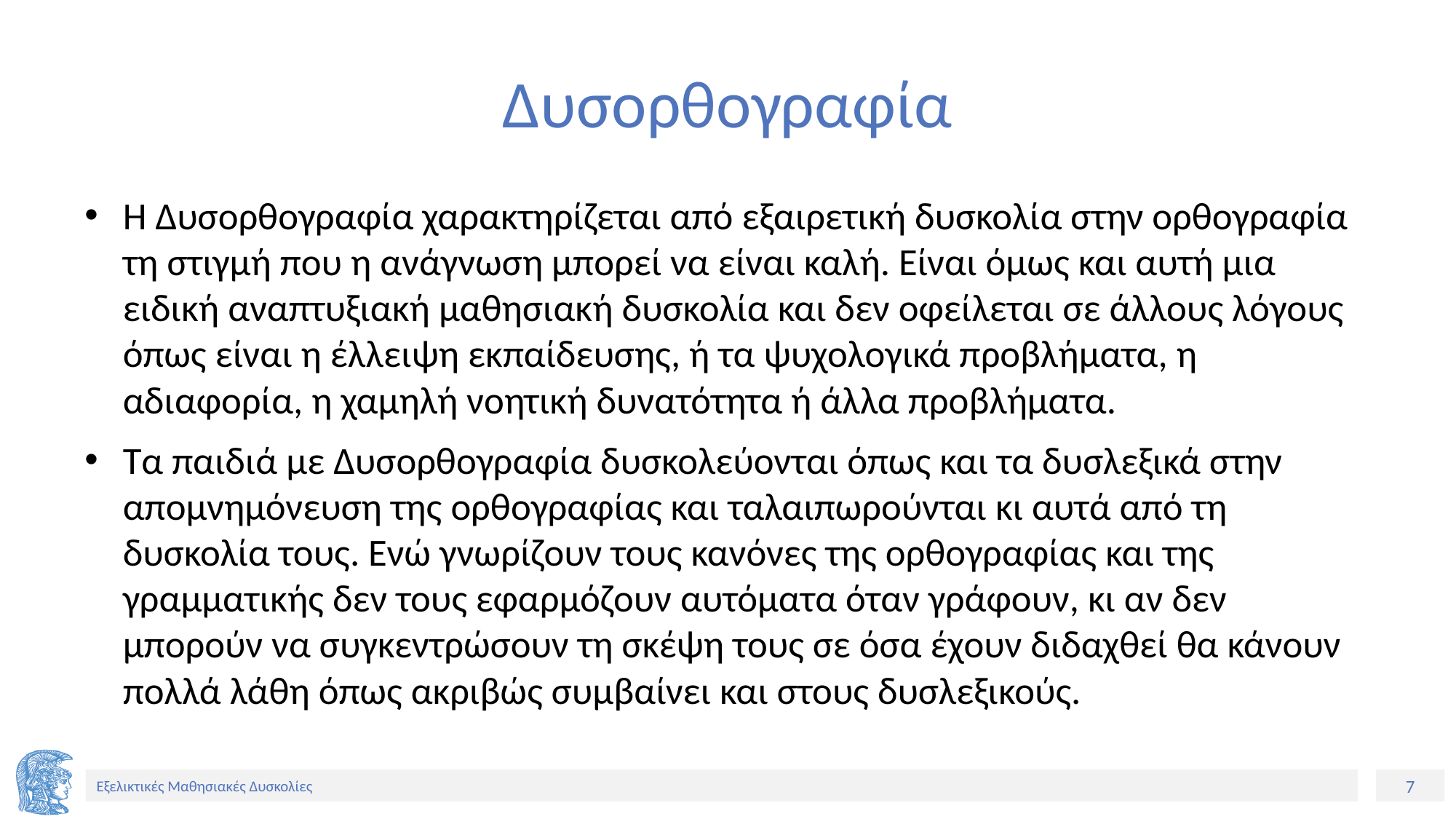

# Δυσορθογραφία
Η Δυσορθογραφία χαρακτηρίζεται από εξαιρετική δυσκολία στην ορθογραφία τη στιγμή που η ανάγνωση μπορεί να είναι καλή. Είναι όμως και αυτή μια ειδική αναπτυξιακή μαθησιακή δυσκολία και δεν οφείλεται σε άλλους λόγους όπως είναι η έλλειψη εκπαίδευσης, ή τα ψυχολογικά προβλήματα, η αδιαφορία, η χαμηλή νοητική δυνατότητα ή άλλα προβλήματα.
Τα παιδιά με Δυσορθογραφία δυσκολεύονται όπως και τα δυσλεξικά στην απομνημόνευση της ορθογραφίας και ταλαιπωρούνται κι αυτά από τη δυσκολία τους. Ενώ γνωρίζουν τους κανόνες της ορθογραφίας και της γραμματικής δεν τους εφαρμόζουν αυτόματα όταν γράφουν, κι αν δεν μπορούν να συγκεντρώσουν τη σκέψη τους σε όσα έχουν διδαχθεί θα κάνουν πολλά λάθη όπως ακριβώς συμβαίνει και στους δυσλεξικούς.